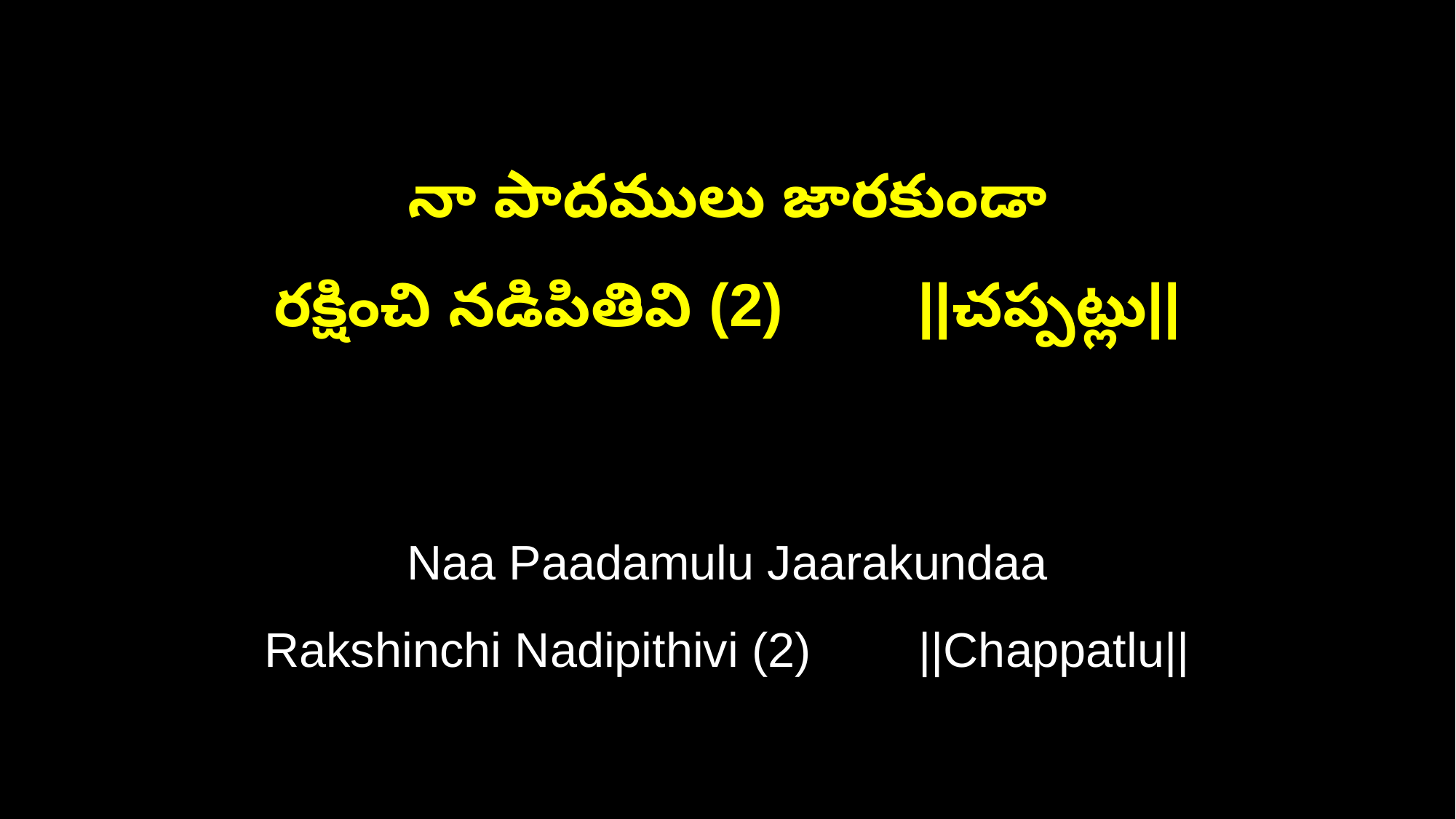

నా పాదములు జారకుండా
రక్షించి నడిపితివి (2)        ||చప్పట్లు||
Naa Paadamulu Jaarakundaa
Rakshinchi Nadipithivi (2)        ||Chappatlu||